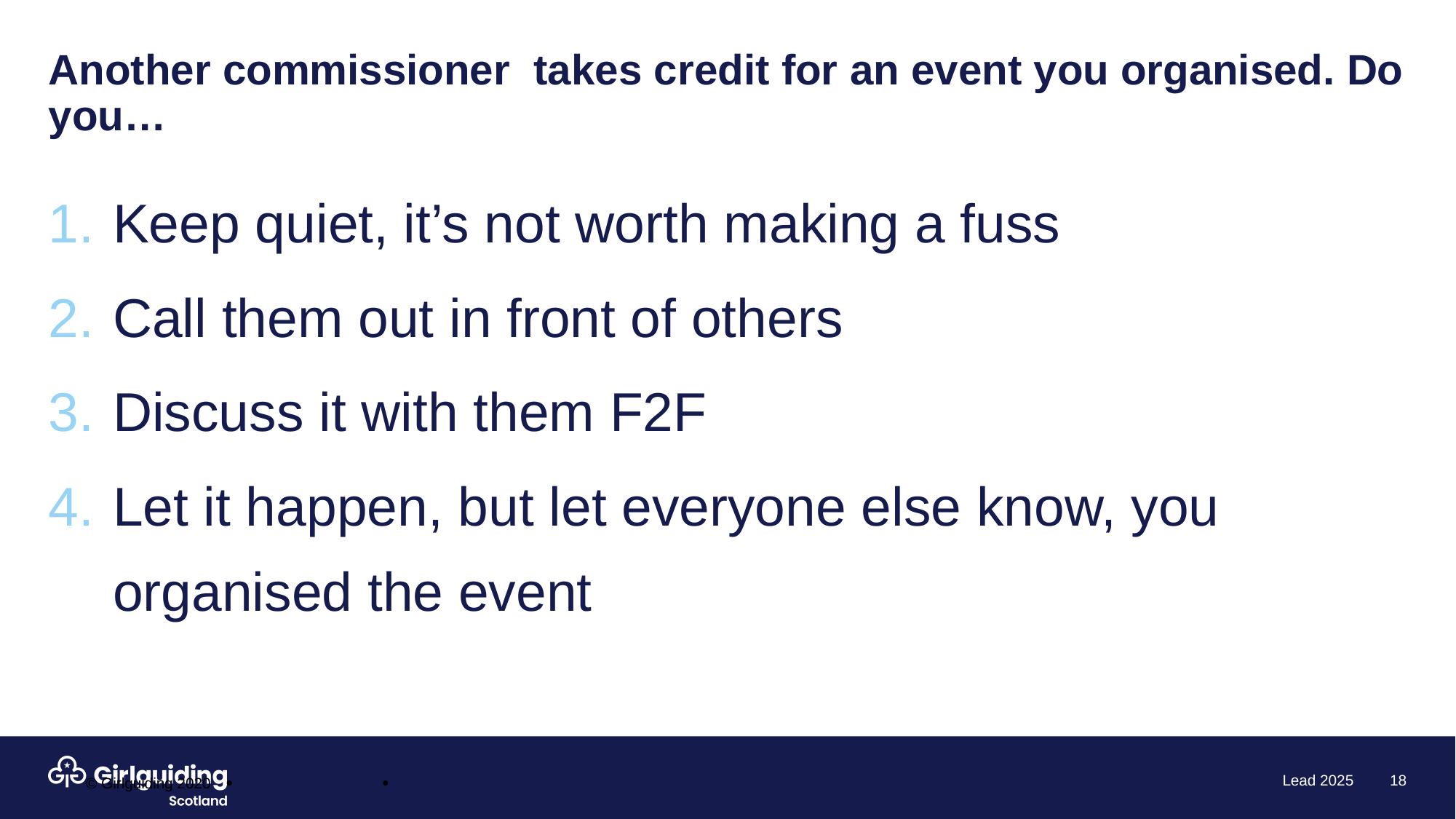

# Another commissioner  takes credit for an event you organised. Do you…
Keep quiet, it’s not worth making a fuss
Call them out in front of others
Discuss it with them F2F
Let it happen, but let everyone else know, you organised the event
18
Lead 2025